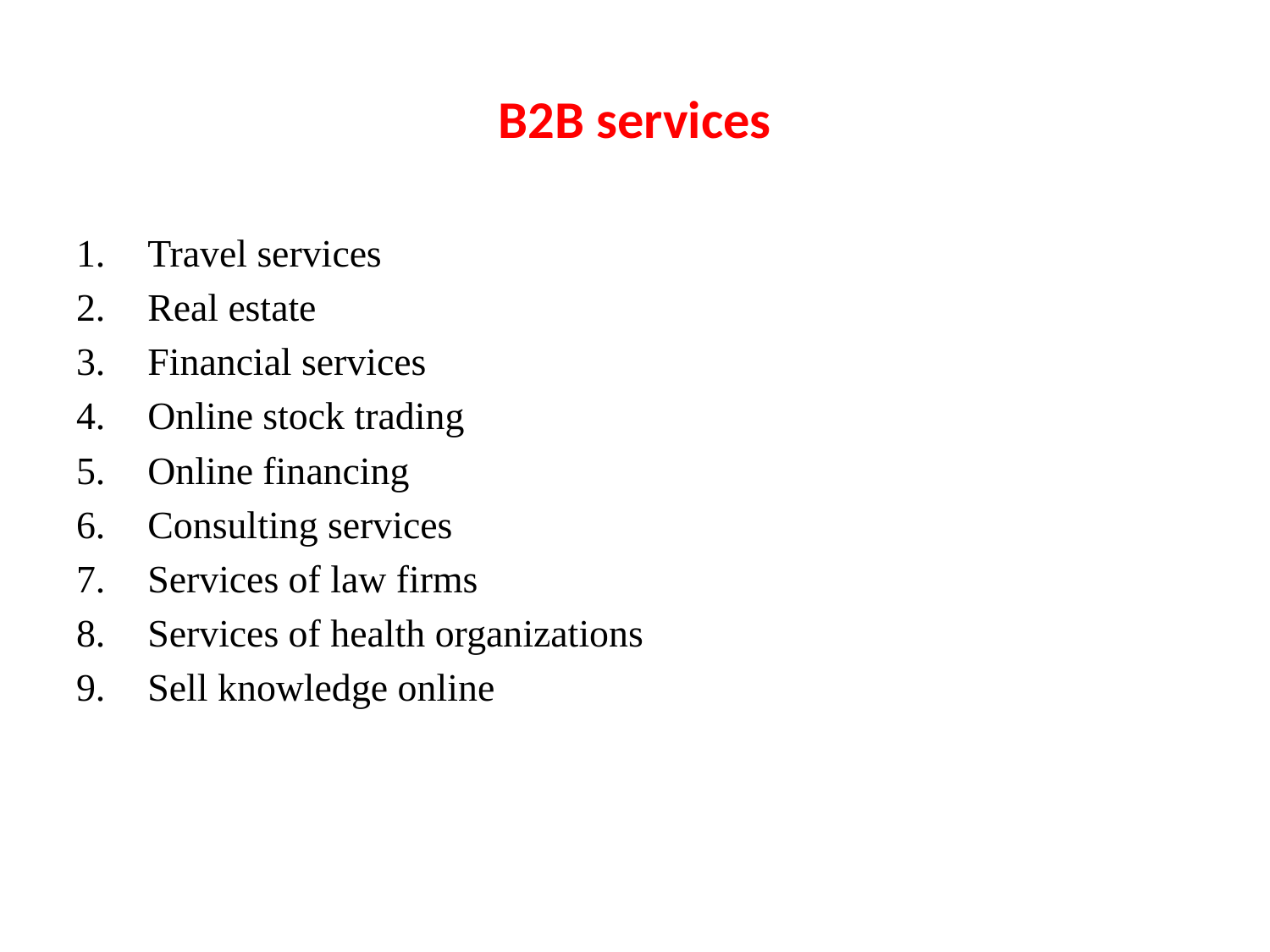

# B2B services
Travel services
Real estate
Financial services
Online stock trading
Online financing
Consulting services
Services of law firms
Services of health organizations
Sell knowledge online